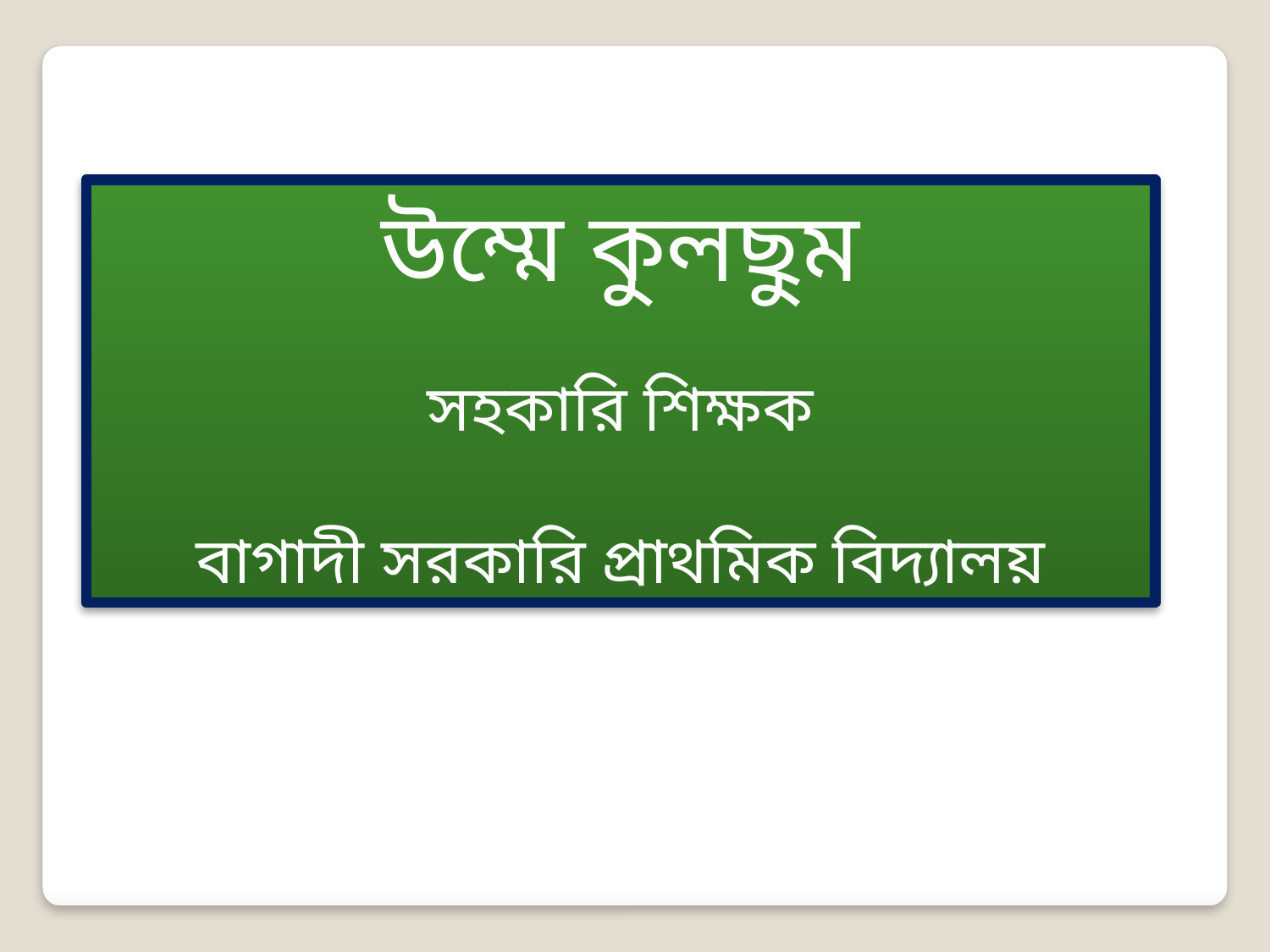

উম্মে কুলছুম

সহকারি শিক্ষক

বাগাদী সরকারি প্রাথমিক বিদ্যালয়